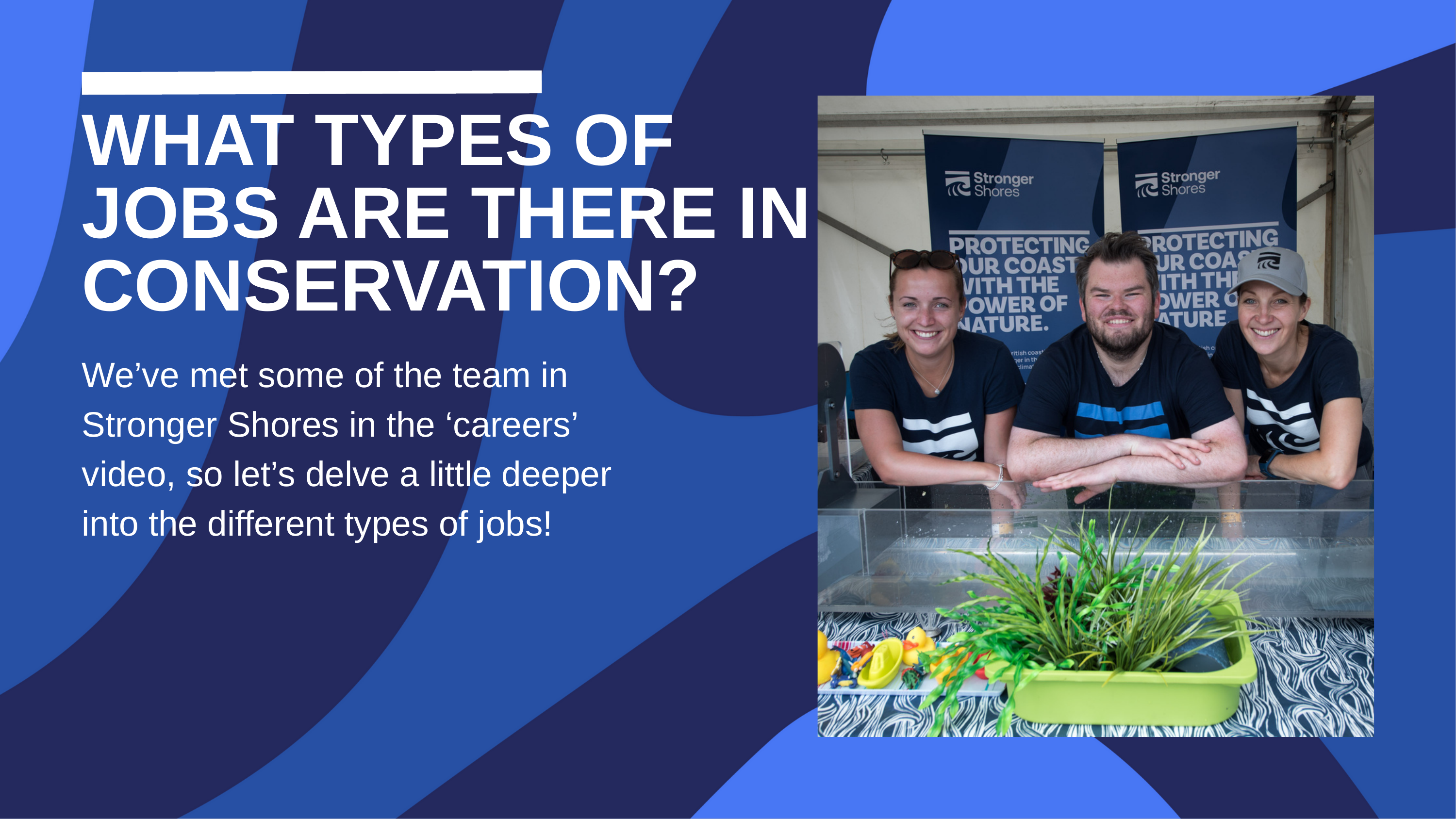

WHAT TYPES OF JOBS ARE THERE IN CONSERVATION?
We’ve met some of the team in Stronger Shores in the ‘careers’ video, so let’s delve a little deeper into the different types of jobs!